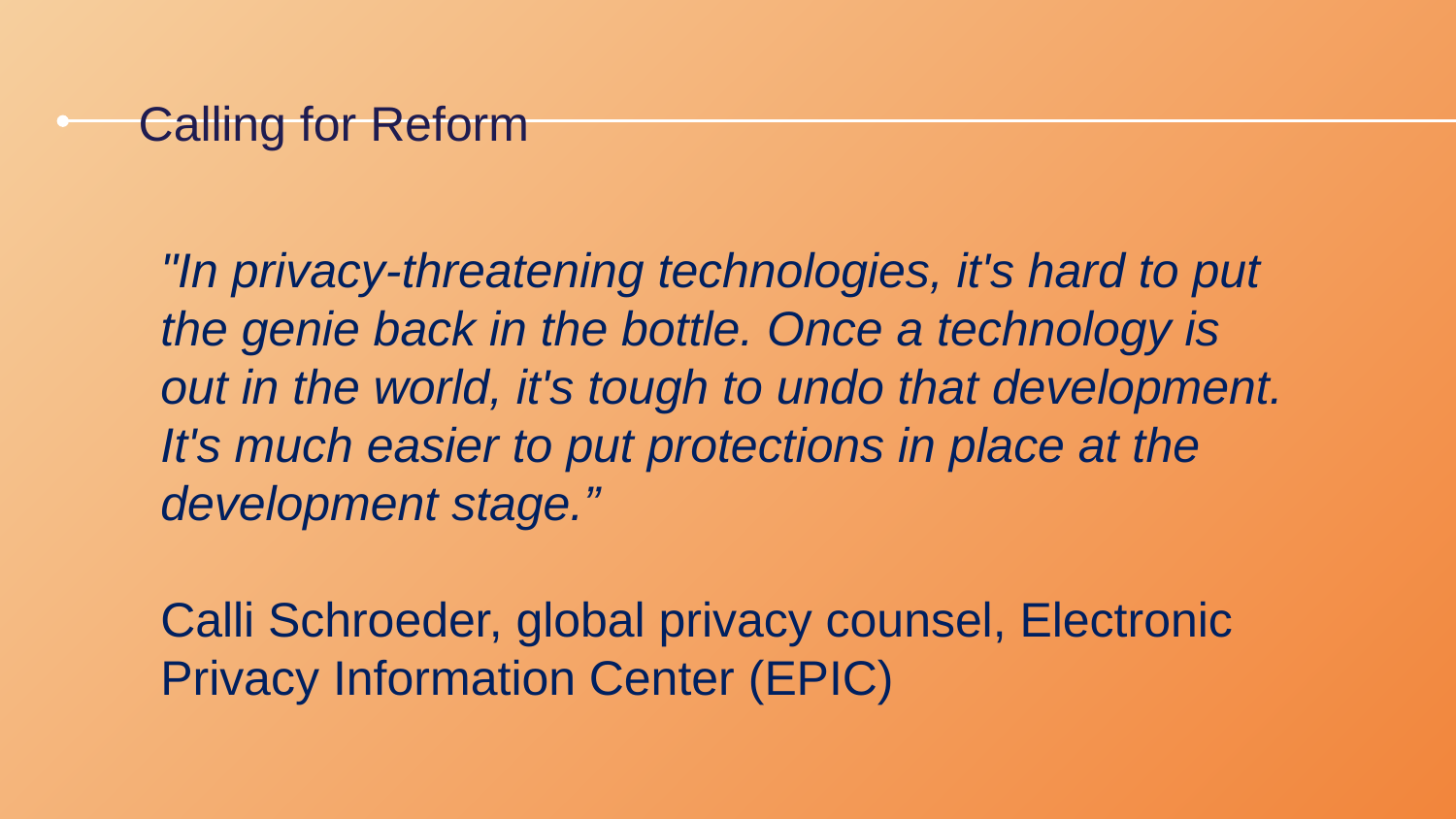

# Calling for Reform
"In privacy-threatening technologies, it's hard to put the genie back in the bottle. Once a technology is out in the world, it's tough to undo that development. It's much easier to put protections in place at the development stage.”

Calli Schroeder, global privacy counsel, Electronic Privacy Information Center (EPIC)